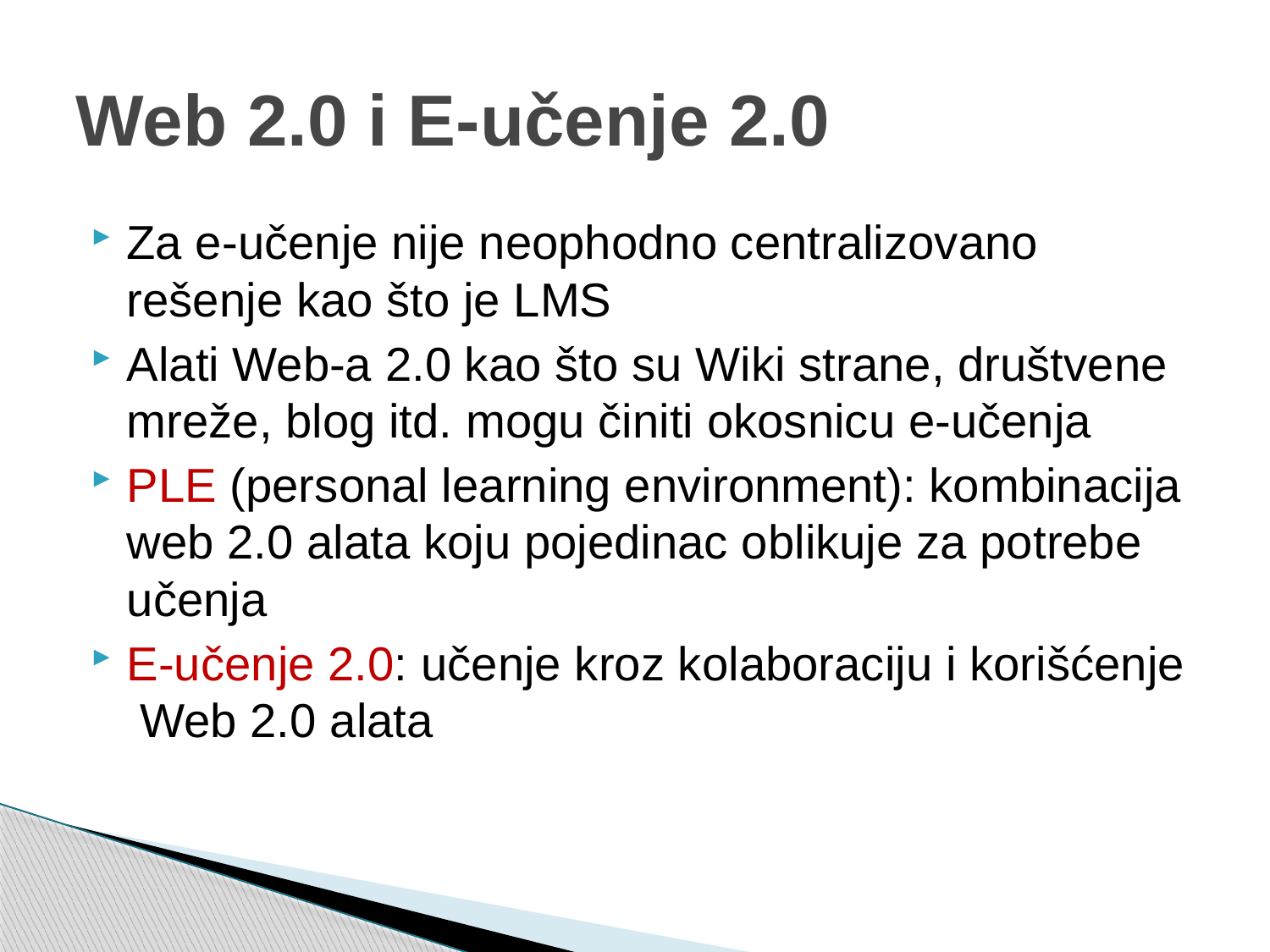

# Web 2.0 i E-učenje 2.0
Za e-učenje nije neophodno centralizovano rešenje kao što je LMS
Alati Web-a 2.0 kao što su Wiki strane, društvene mreže, blog itd. mogu činiti okosnicu e-učenja
PLE (personal learning environment): kombinacija web 2.0 alata koju pojedinac oblikuje za potrebe učenja
E-učenje 2.0: učenje kroz kolaboraciju i korišćenje  Web 2.0 alata